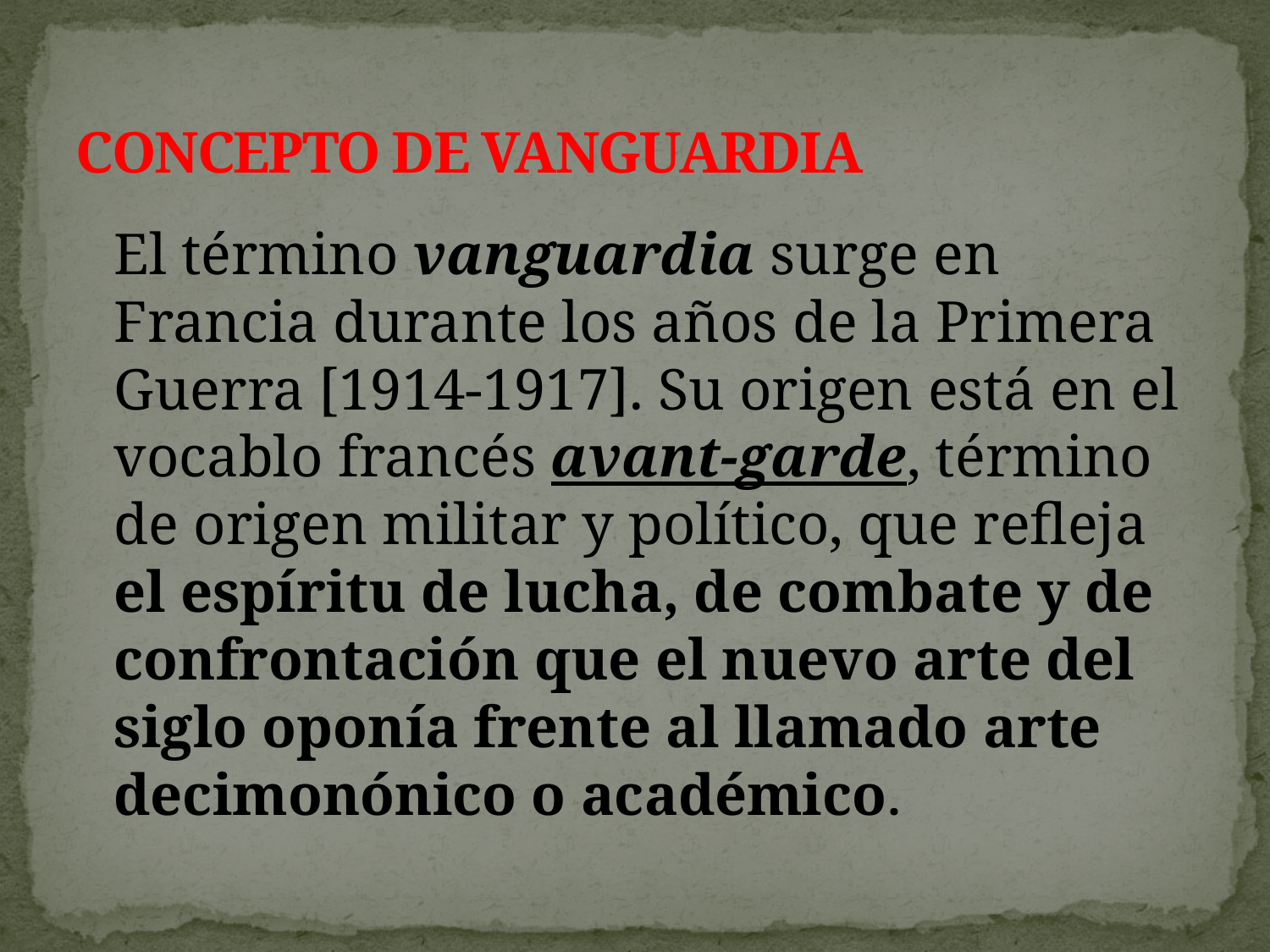

# CONCEPTO DE VANGUARDIA
	El término vanguardia surge en Francia durante los años de la Primera Guerra [1914-1917]. Su origen está en el vocablo francés avant-garde, término de origen militar y político, que refleja el espíritu de lucha, de combate y de confrontación que el nuevo arte del siglo oponía frente al llamado arte decimonónico o académico.